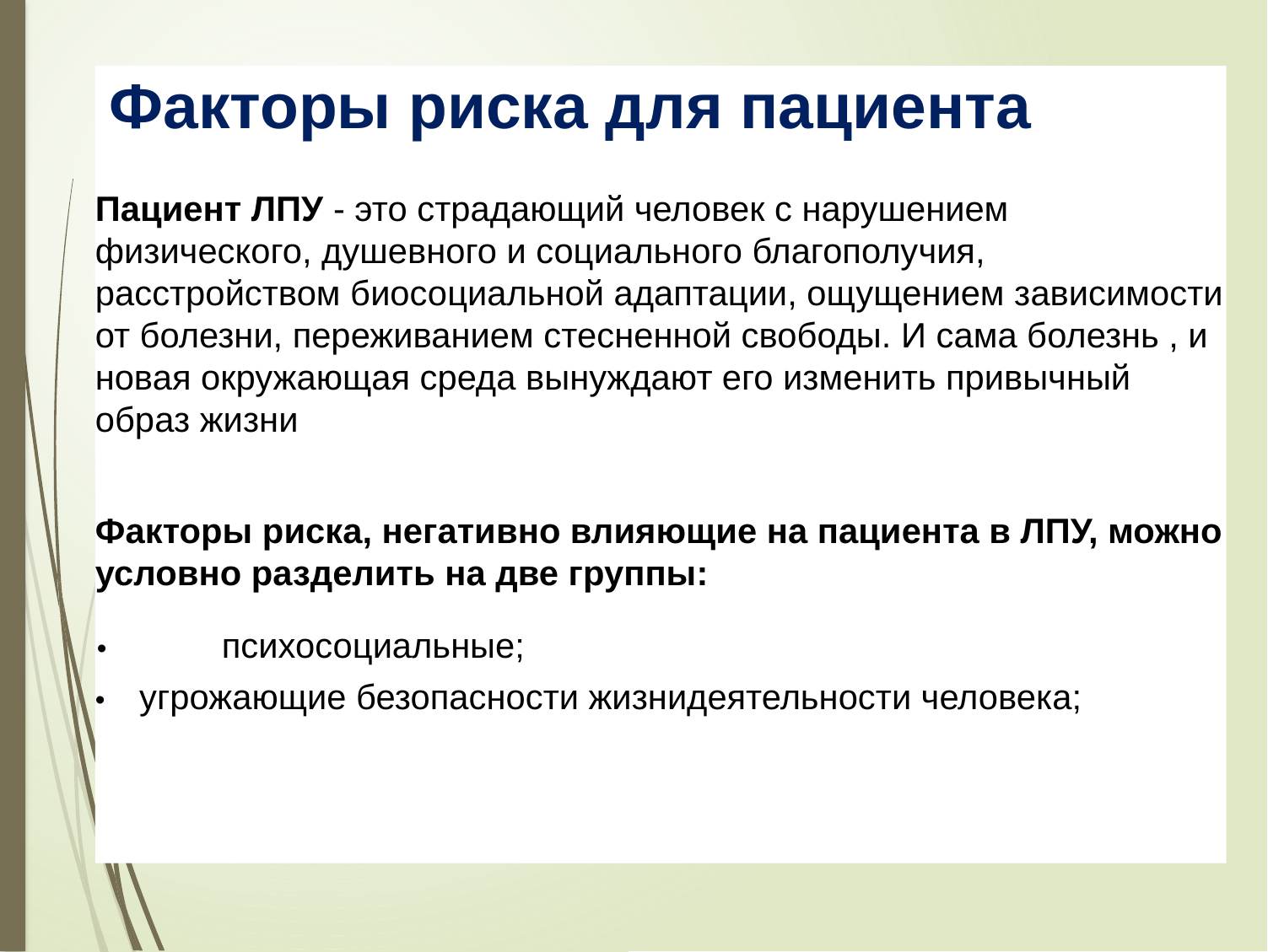

Факторы риска для пациента
Пациент ЛПУ - это страдающий человек с нарушением физического, душевного и социального благополучия, расстройством биосоциальной адаптации, ощущением зависимости от болезни, переживанием стесненной свободы. И сама болезнь , и новая окружающая среда вынуждают его изменить привычный образ жизни

Факторы риска, негативно влияющие на пациента в ЛПУ, можно условно разделить на две группы:
•	психосоциальные;
•	угрожающие безопасности жизнидеятельности человека;